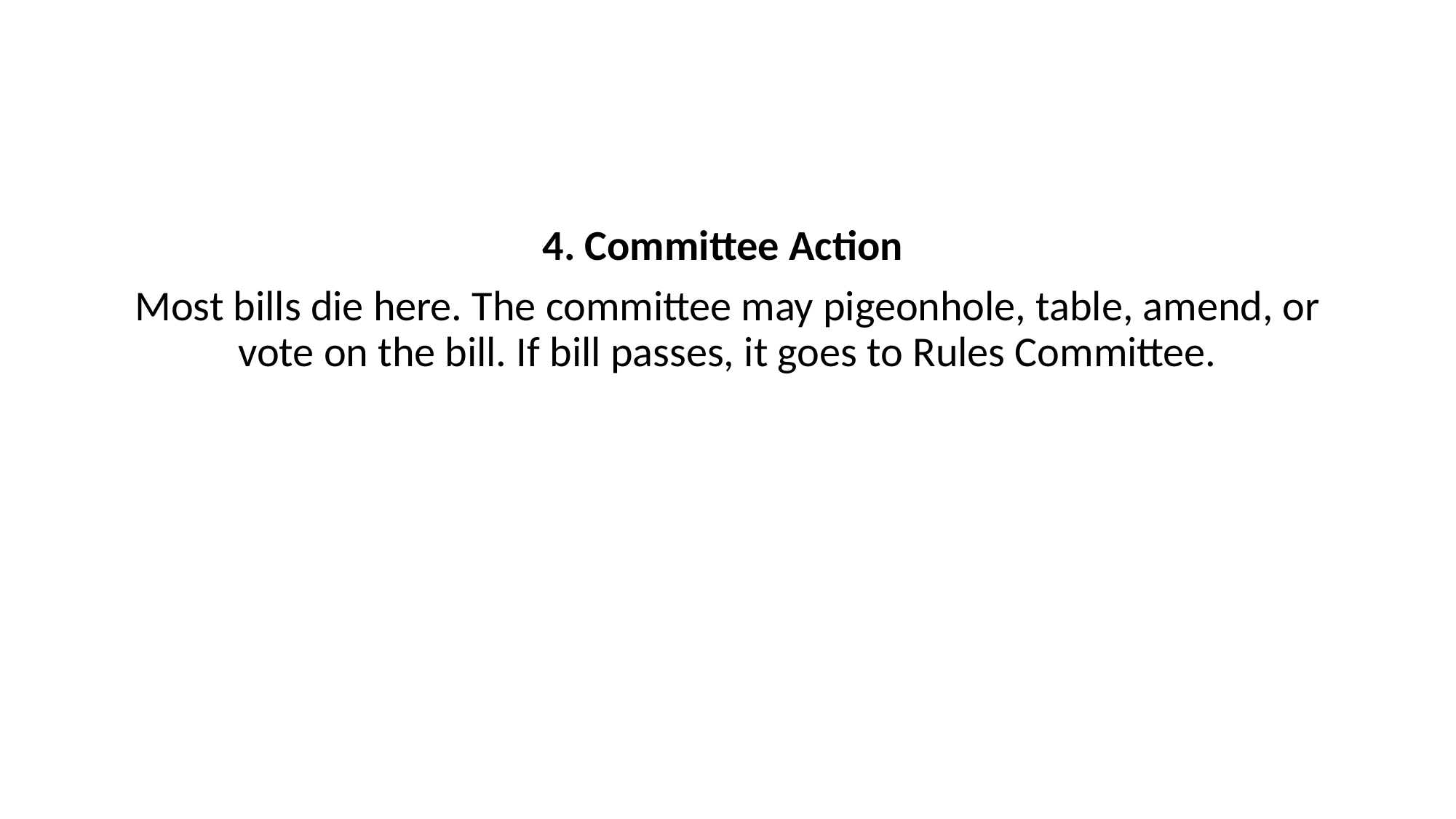

4. Committee Action
Most bills die here. The committee may pigeonhole, table, amend, or vote on the bill. If bill passes, it goes to Rules Committee.